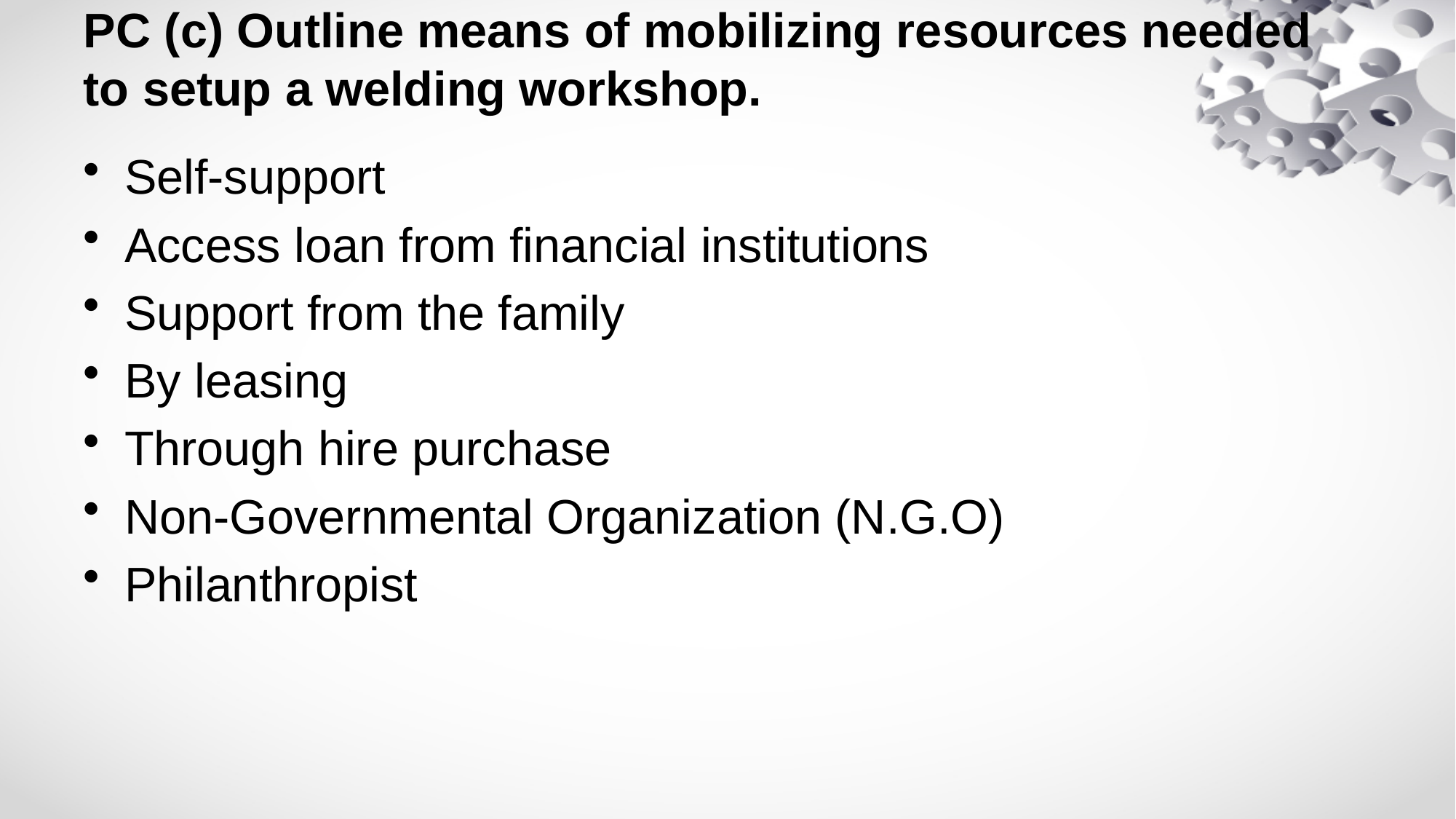

# PC (c) Outline means of mobilizing resources needed to setup a welding workshop.
Self-support
Access loan from financial institutions
Support from the family
By leasing
Through hire purchase
Non-Governmental Organization (N.G.O)
Philanthropist